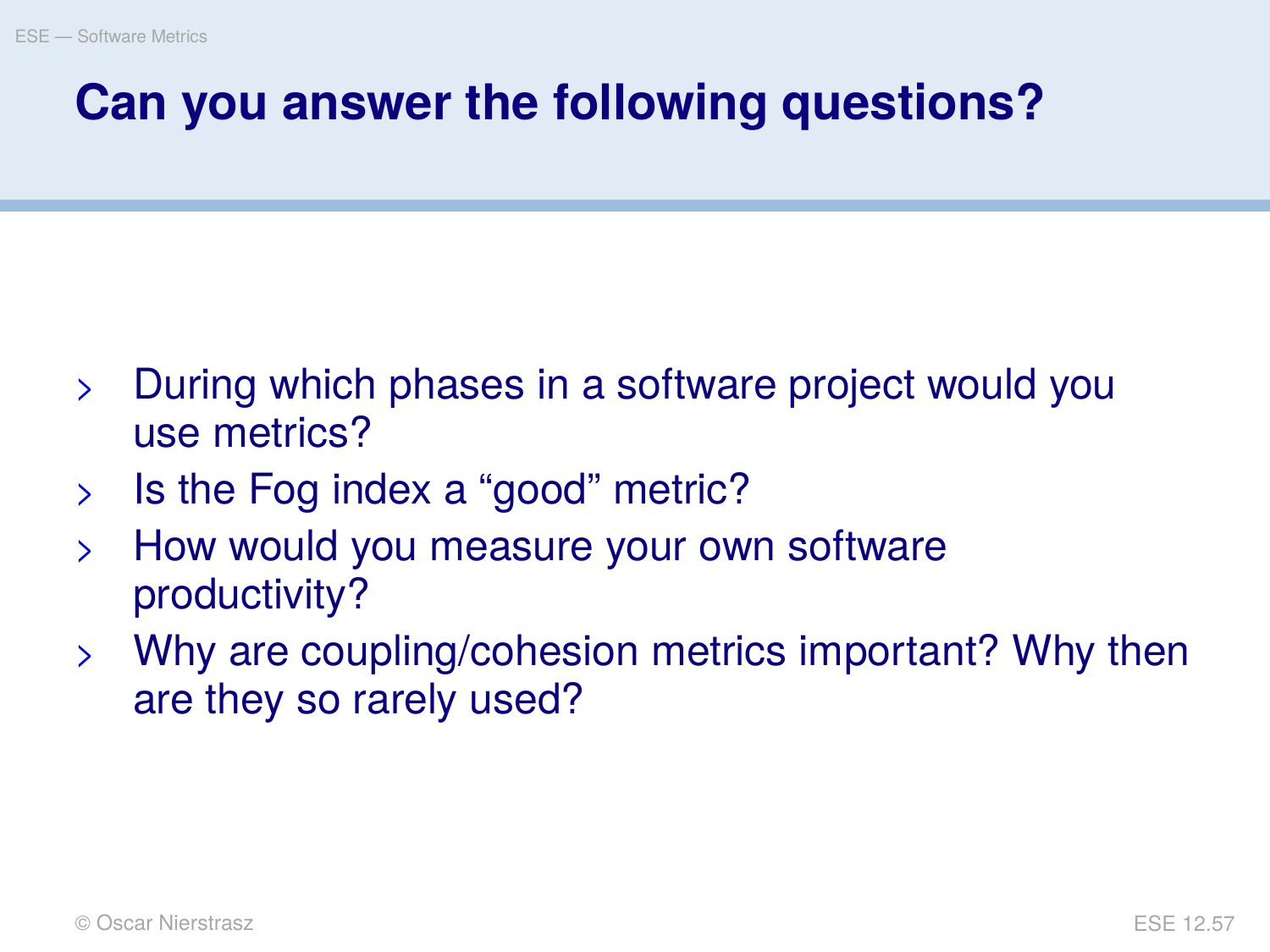

ESE — Software Metrics
# Can you answer the following questions?
During which phases in a software project would you use metrics?
Is the Fog index a “good” metric?
How would you measure your own software productivity?
Why are coupling/cohesion metrics important? Why then are they so rarely used?
© Oscar Nierstrasz
ESE 12.57